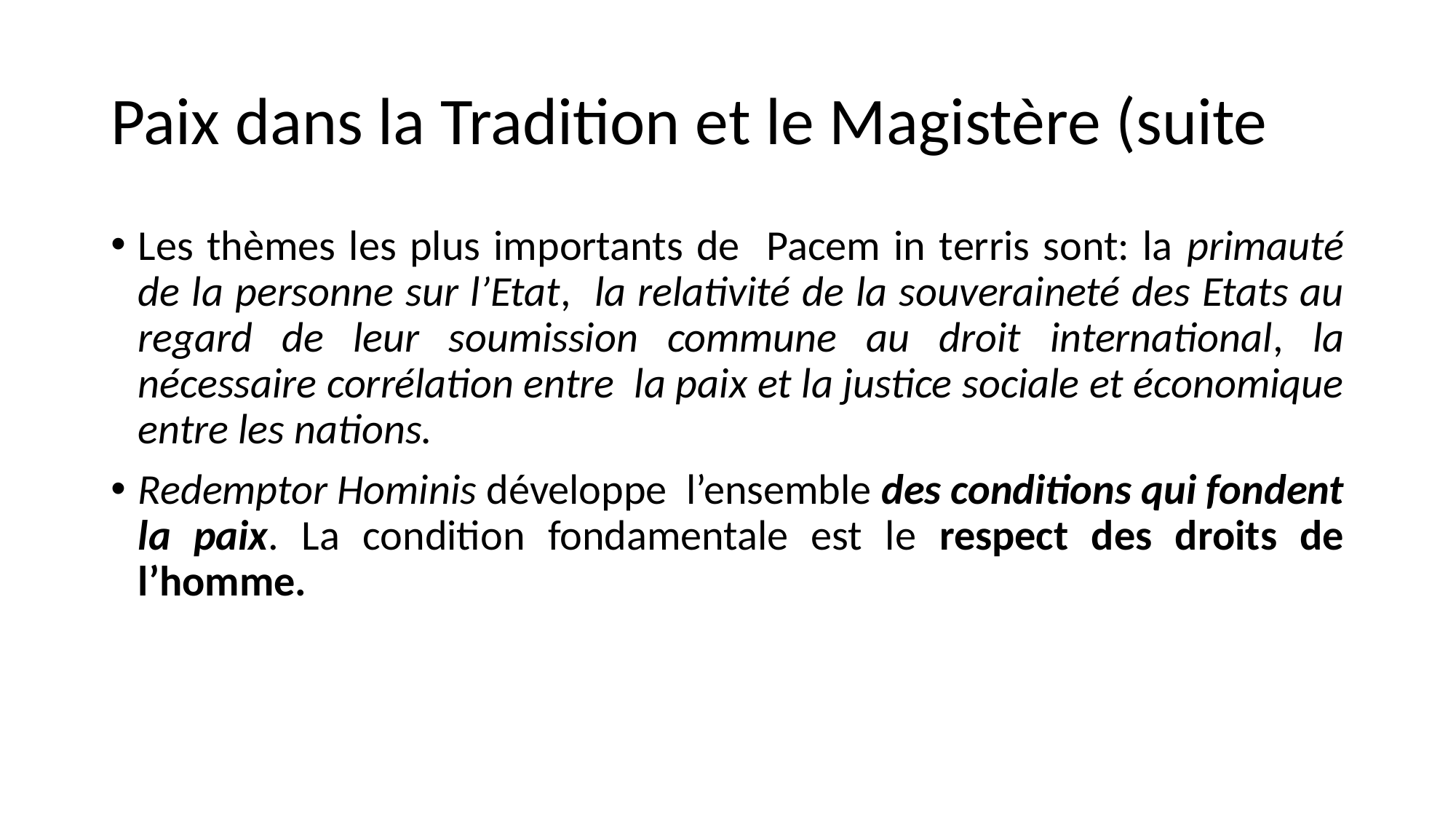

# Paix dans la Tradition et le Magistère (suite
Les thèmes les plus importants de  Pacem in terris sont: la primauté de la personne sur l’Etat,  la relativité de la souveraineté des Etats au regard de leur soumission commune au droit international, la nécessaire corrélation entre  la paix et la justice sociale et économique entre les nations.
Redemptor Hominis développe  l’ensemble des conditions qui fondent la paix. La condition fondamentale est le respect des droits de l’homme.